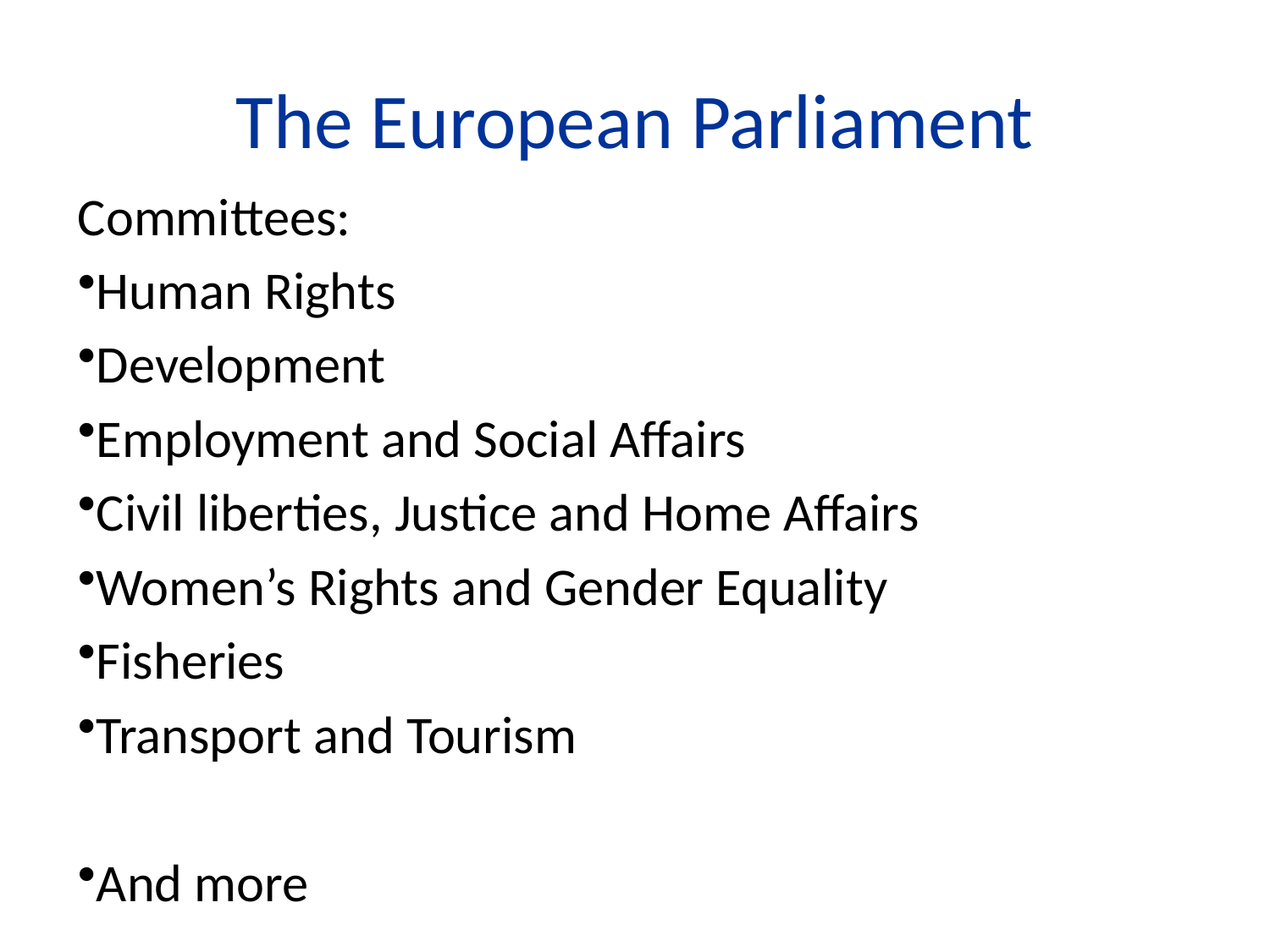

# The European Parliament
Committees:
Human Rights
Development
Employment and Social Affairs
Civil liberties, Justice and Home Affairs
Women’s Rights and Gender Equality
Fisheries
Transport and Tourism

And more